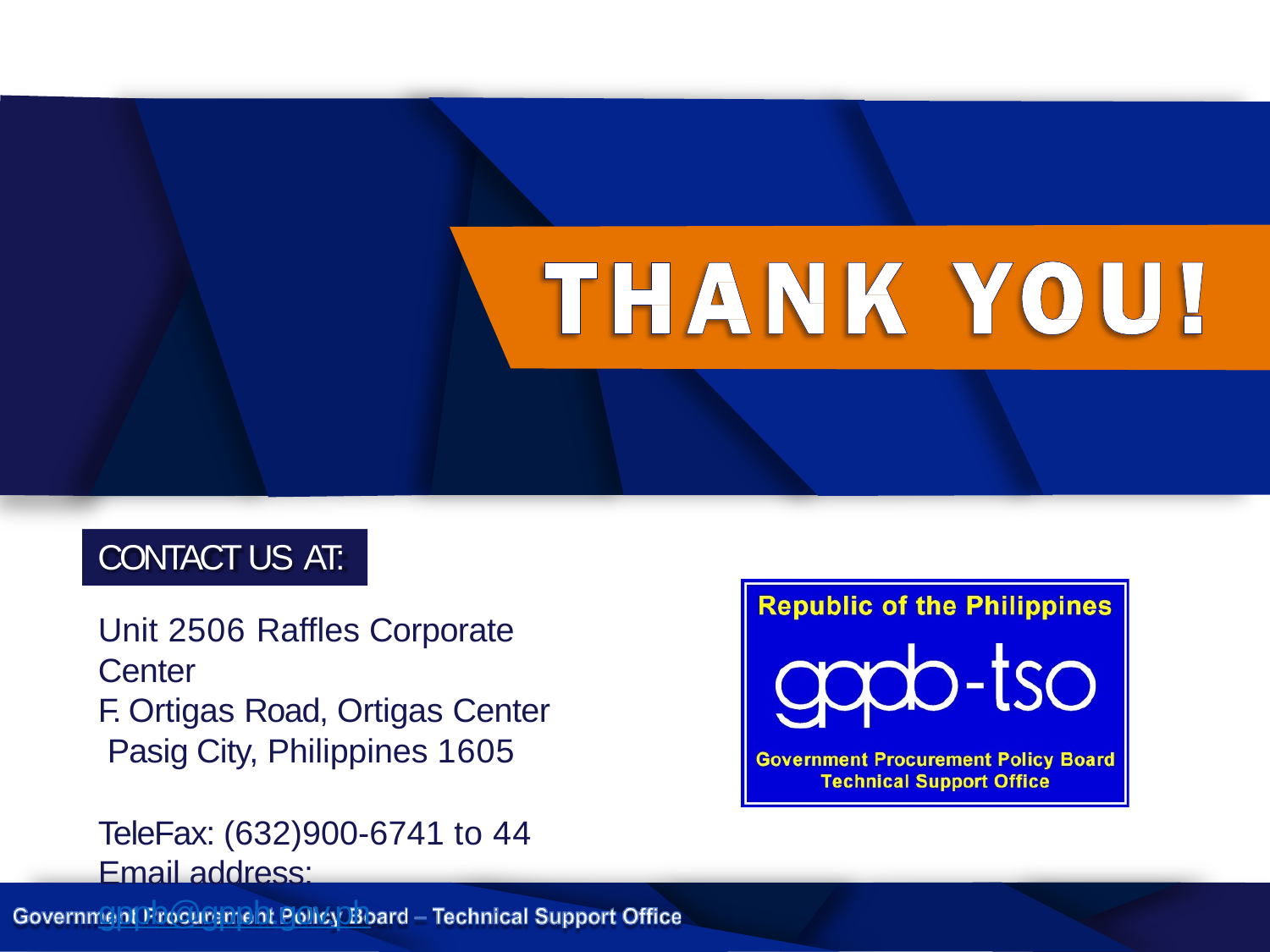

CONTACT US AT:
Unit 2506 Raffles Corporate Center
F. Ortigas Road, Ortigas Center  Pasig City, Philippines 1605

TeleFax: (632)900-6741 to 44
Email address: gppb@gppb.gov.ph